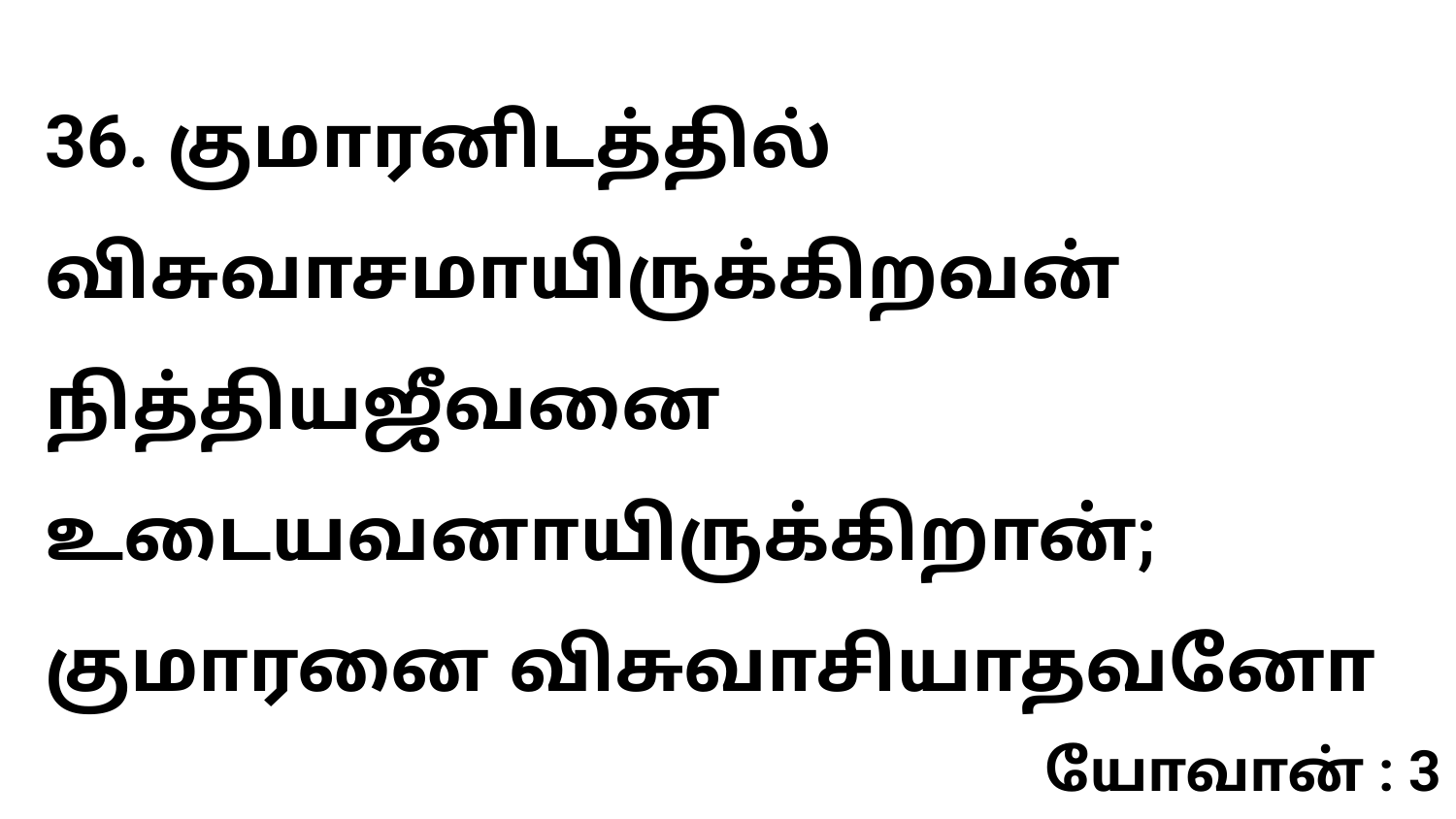

36. குமாரனிடத்தில் விசுவாசமாயிருக்கிறவன் நித்தியஜீவனை உடையவனாயிருக்கிறான்; குமாரனை விசுவாசியாதவனோ
யோவான் : 3